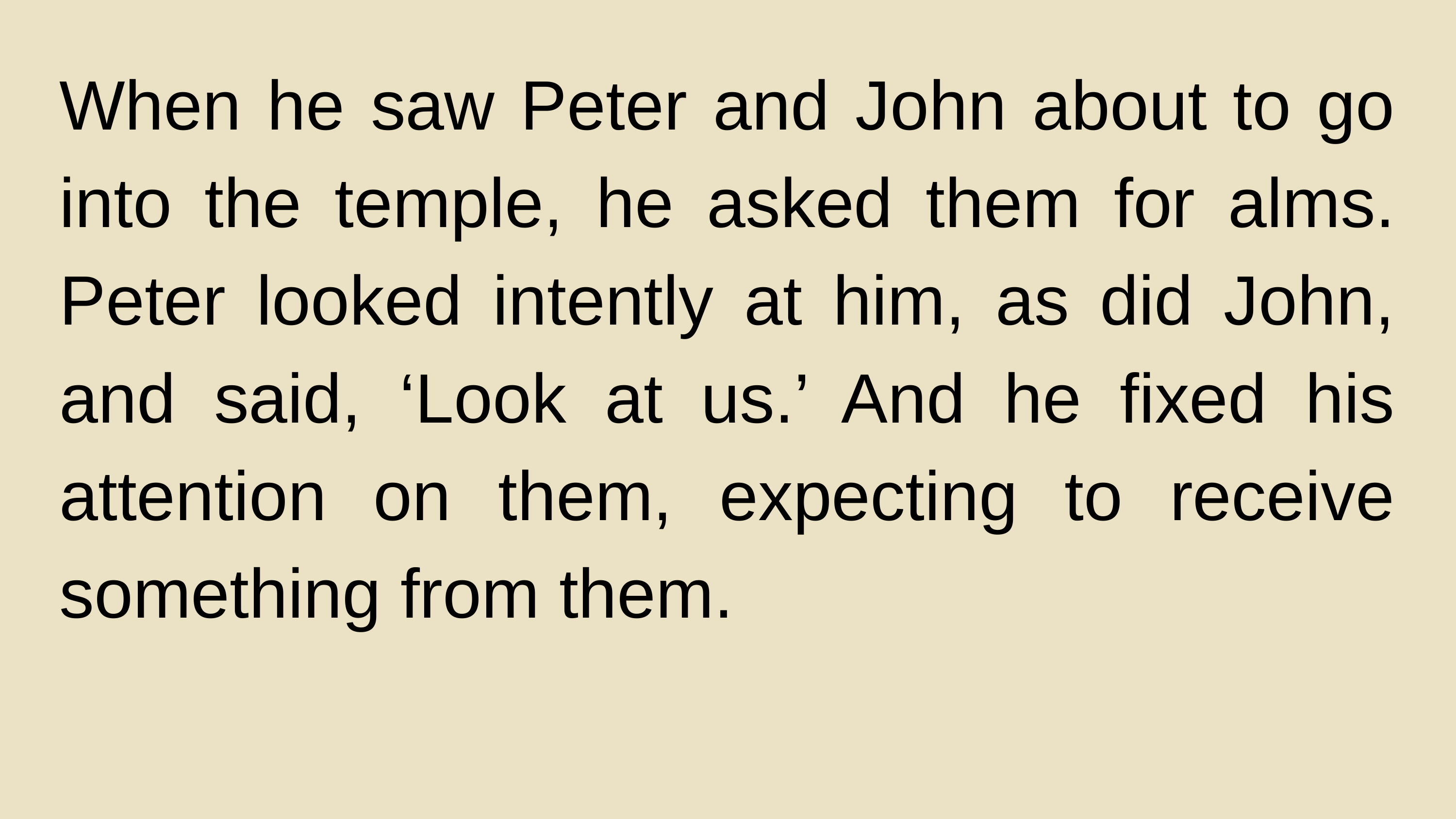

When he saw Peter and John about to go into the temple, he asked them for alms. Peter looked intently at him, as did John, and said, ‘Look at us.’ And he fixed his attention on them, expecting to receive something from them.